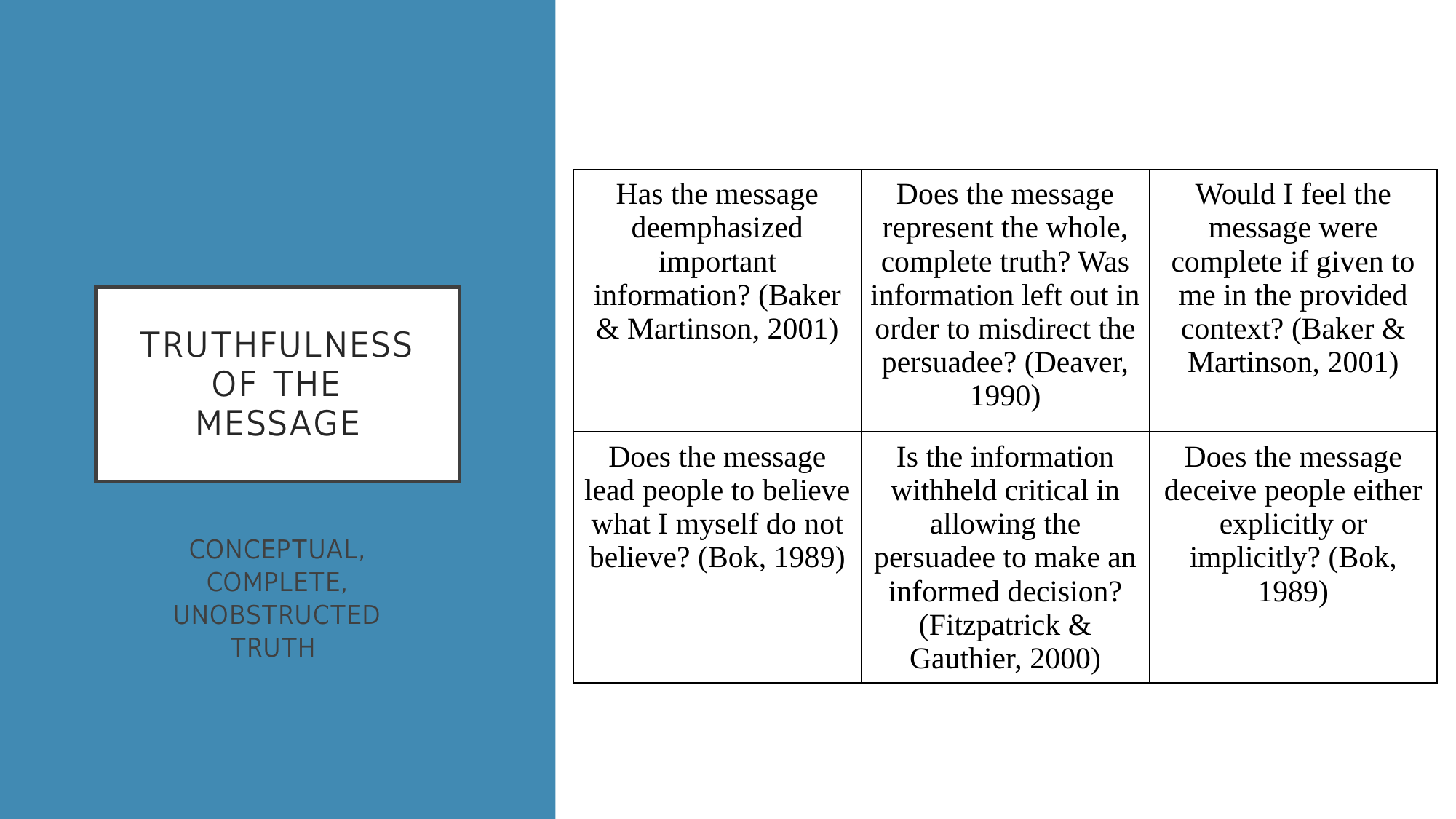

| Has the message deemphasized important information? (Baker & Martinson, 2001) | Does the message represent the whole, complete truth? Was information left out in order to misdirect the persuadee? (Deaver, 1990) | Would I feel the message were complete if given to me in the provided context? (Baker & Martinson, 2001) |
| --- | --- | --- |
| Does the message lead people to believe what I myself do not believe? (Bok, 1989) | Is the information withheld critical in allowing the persuadee to make an informed decision? (Fitzpatrick & Gauthier, 2000) | Does the message deceive people either explicitly or implicitly? (Bok, 1989) |

# Truthfulness of the message
conceptual, complete, unobstructed truth